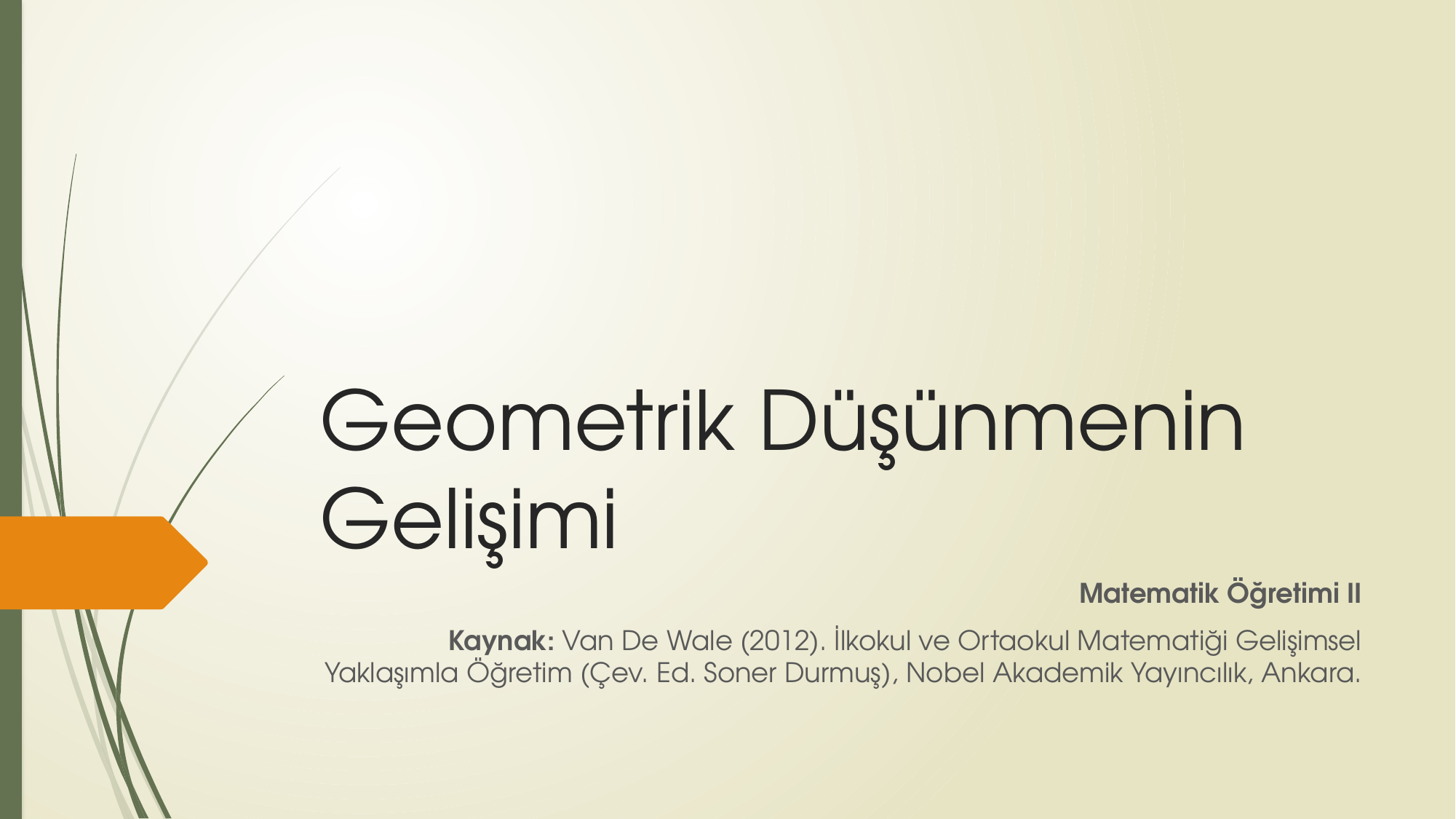

# Geometrik Düşünmenin Gelişimi
Matematik Öğretimi II
Kaynak: Van De Wale (2012). İlkokul ve Ortaokul Matematiği Gelişimsel Yaklaşımla Öğretim (Çev. Ed. Soner Durmuş), Nobel Akademik Yayıncılık, Ankara.